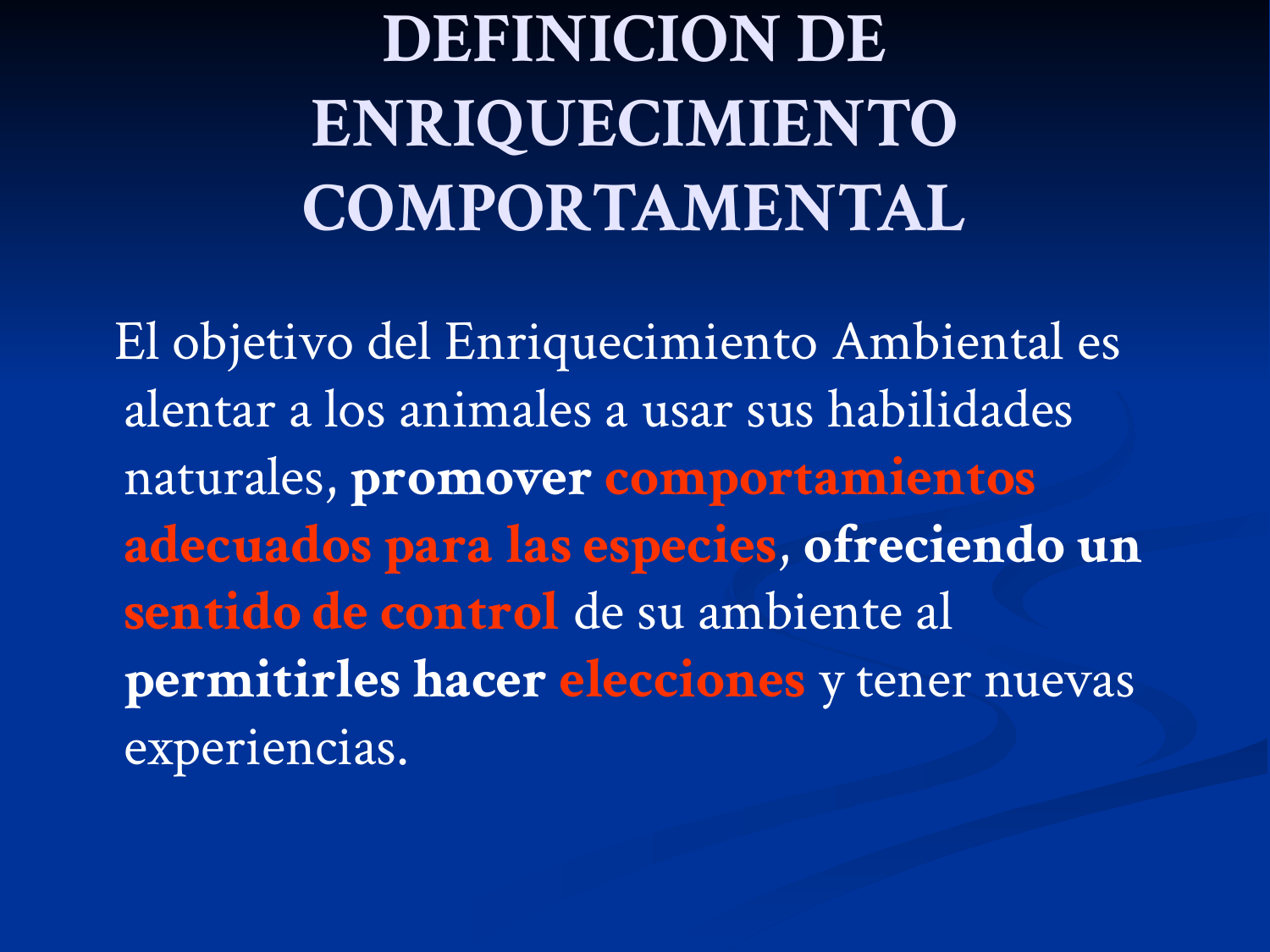

# DEFINICION DE ENRIQUECIMIENTO COMPORTAMENTAL
   El objetivo del Enriquecimiento Ambiental es alentar a los animales a usar sus habilidades naturales, promover comportamientos adecuados para las especies, ofreciendo un sentido de control de su ambiente al permitirles hacer elecciones y tener nuevas experiencias.